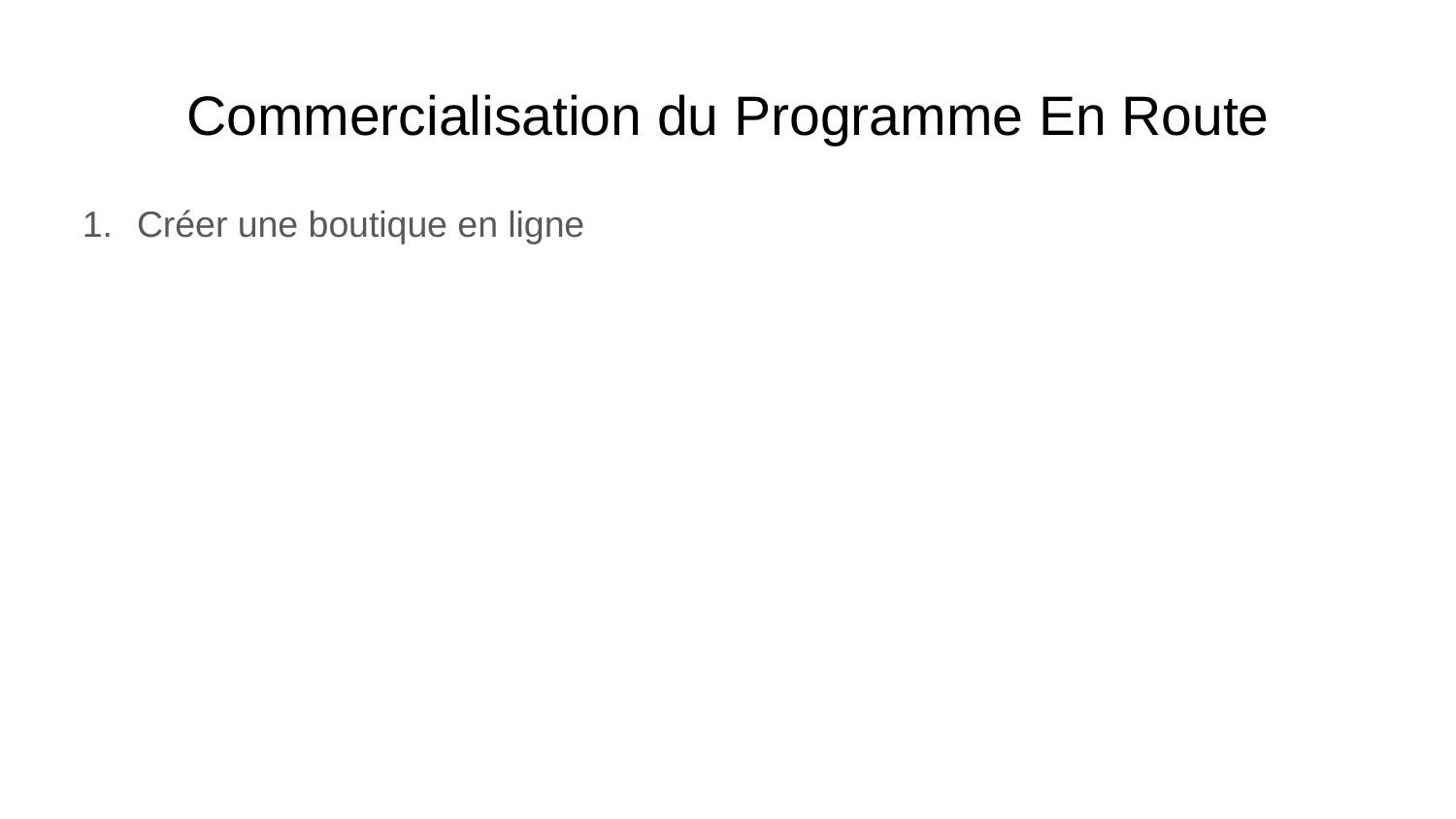

# Commercialisation du Programme En Route
Créer une boutique en ligne